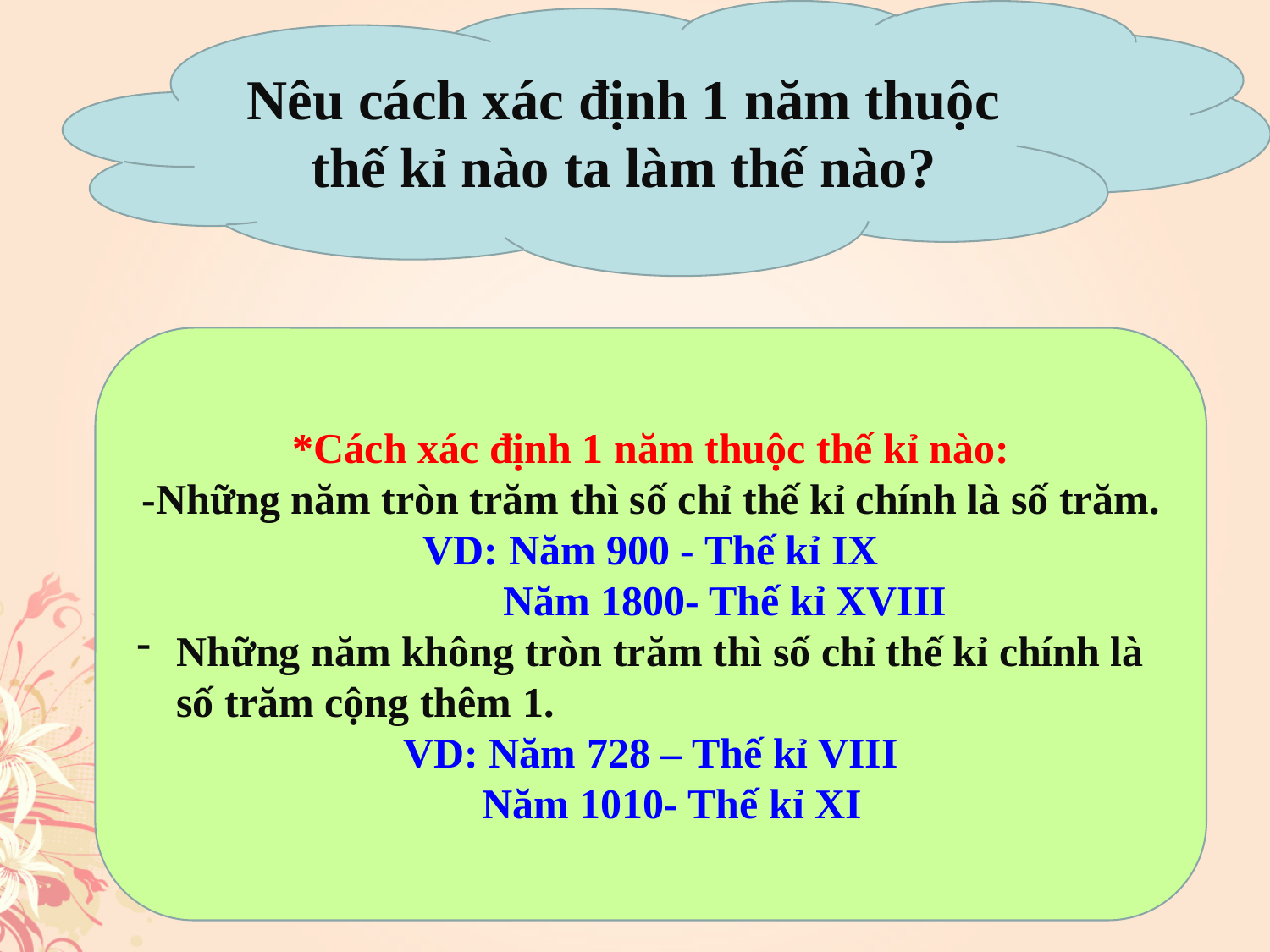

Nêu cách xác định 1 năm thuộc thế kỉ nào ta làm thế nào?
*Cách xác định 1 năm thuộc thế kỉ nào:
-Những năm tròn trăm thì số chỉ thế kỉ chính là số trăm.
VD: Năm 900 - Thế kỉ IX
              Năm 1800- Thế kỉ XVIII
Những năm không tròn trăm thì số chỉ thế kỉ chính là số trăm cộng thêm 1.
VD: Năm 728 – Thế kỉ VIII
     Năm 1010- Thế kỉ XI